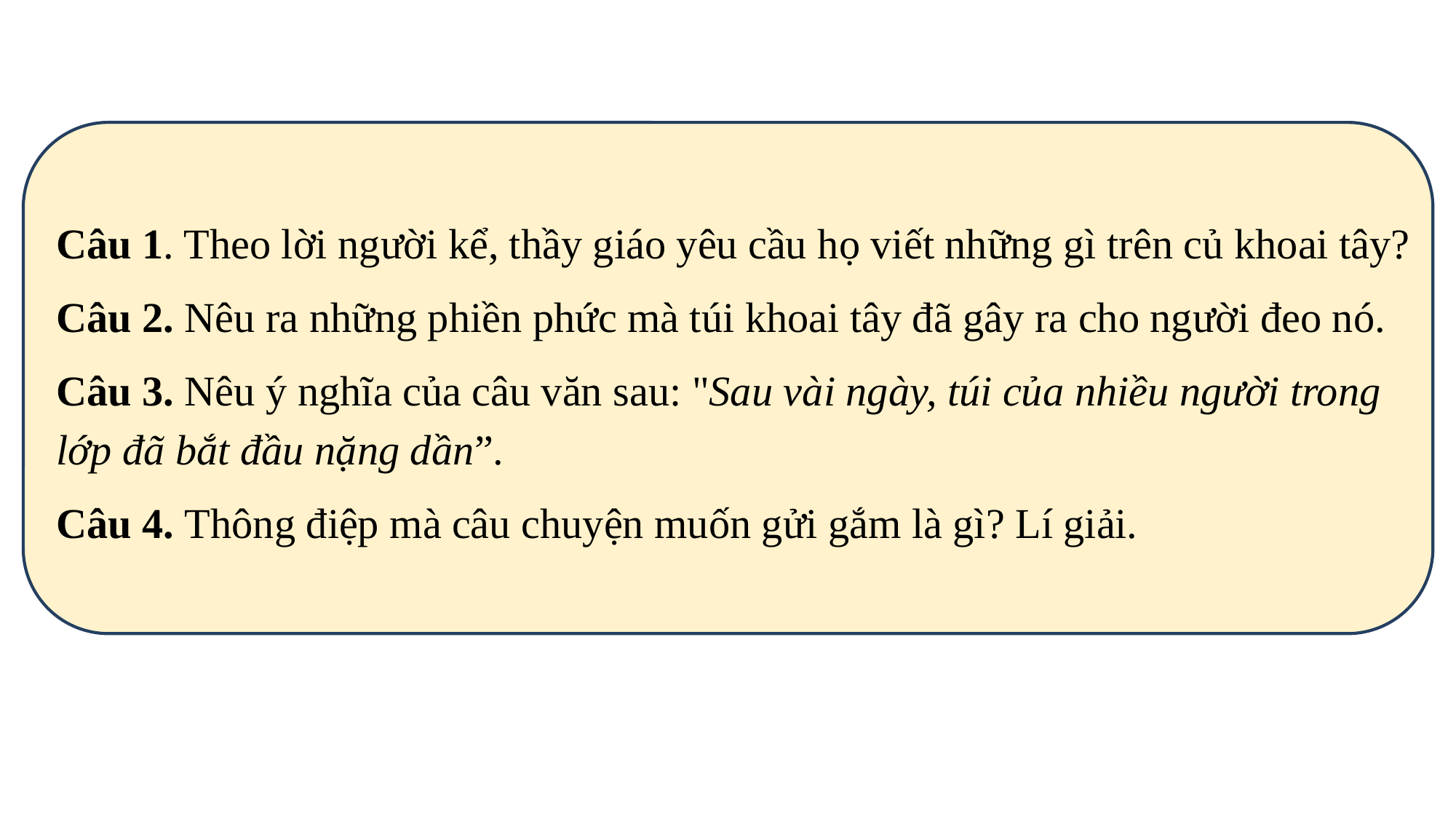

Câu 1. Theo lời người kể, thầy giáo yêu cầu họ viết những gì trên củ khoai tây?
Câu 2. Nêu ra những phiền phức mà túi khoai tây đã gây ra cho người đeo nó.
Câu 3. Nêu ý nghĩa của câu văn sau: "Sau vài ngày, túi của nhiều người trong lớp đã bắt đầu nặng dần”.
Câu 4. Thông điệp mà câu chuyện muốn gửi gắm là gì? Lí giải.